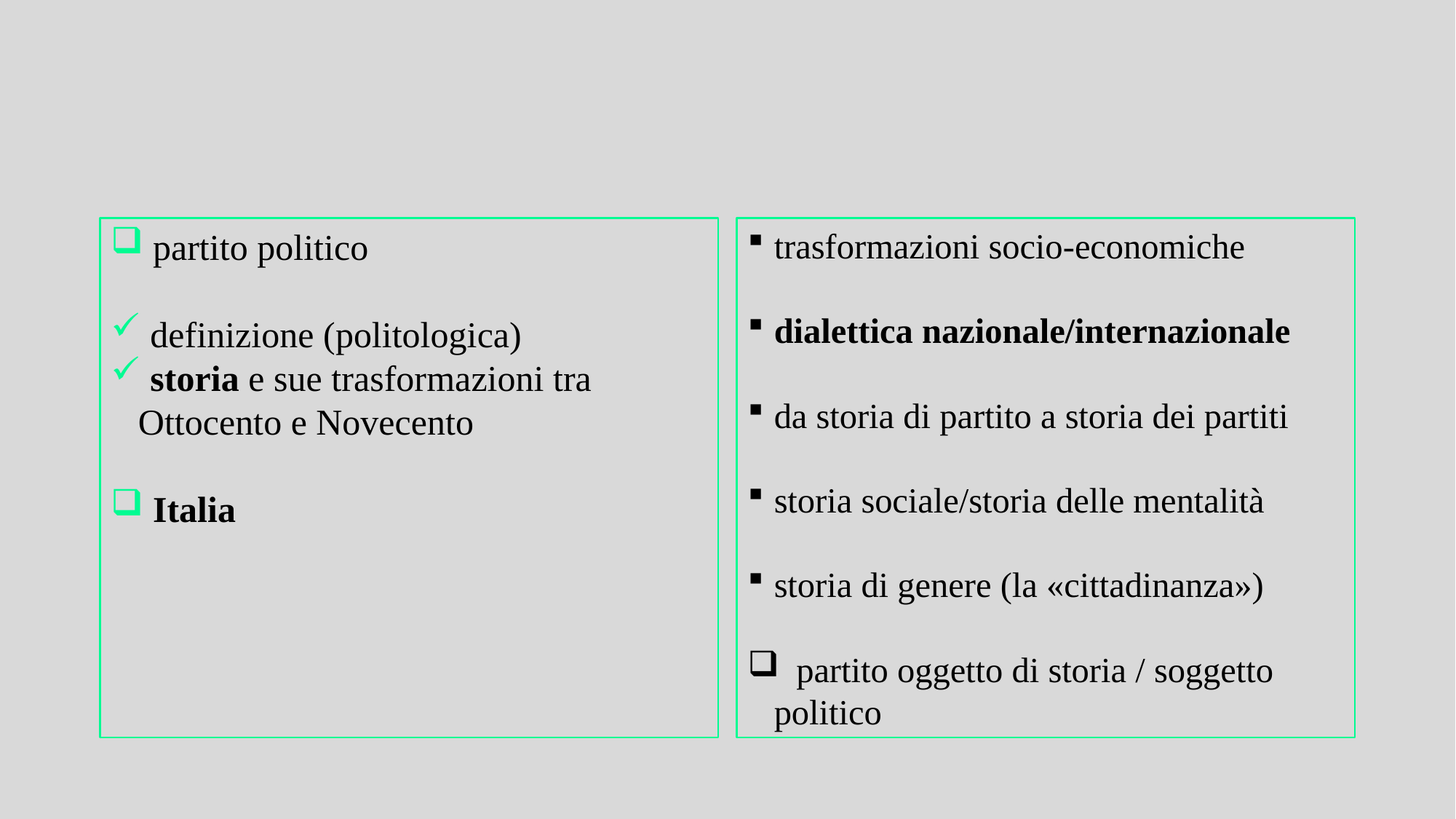

partito politico

 definizione (politologica)
 storia e sue trasformazioni tra Ottocento e Novecento

 Italia

trasformazioni socio-economiche

dialettica nazionale/internazionale

da storia di partito a storia dei partiti

storia sociale/storia delle mentalità

storia di genere (la «cittadinanza»)

  partito oggetto di storia / soggetto politico